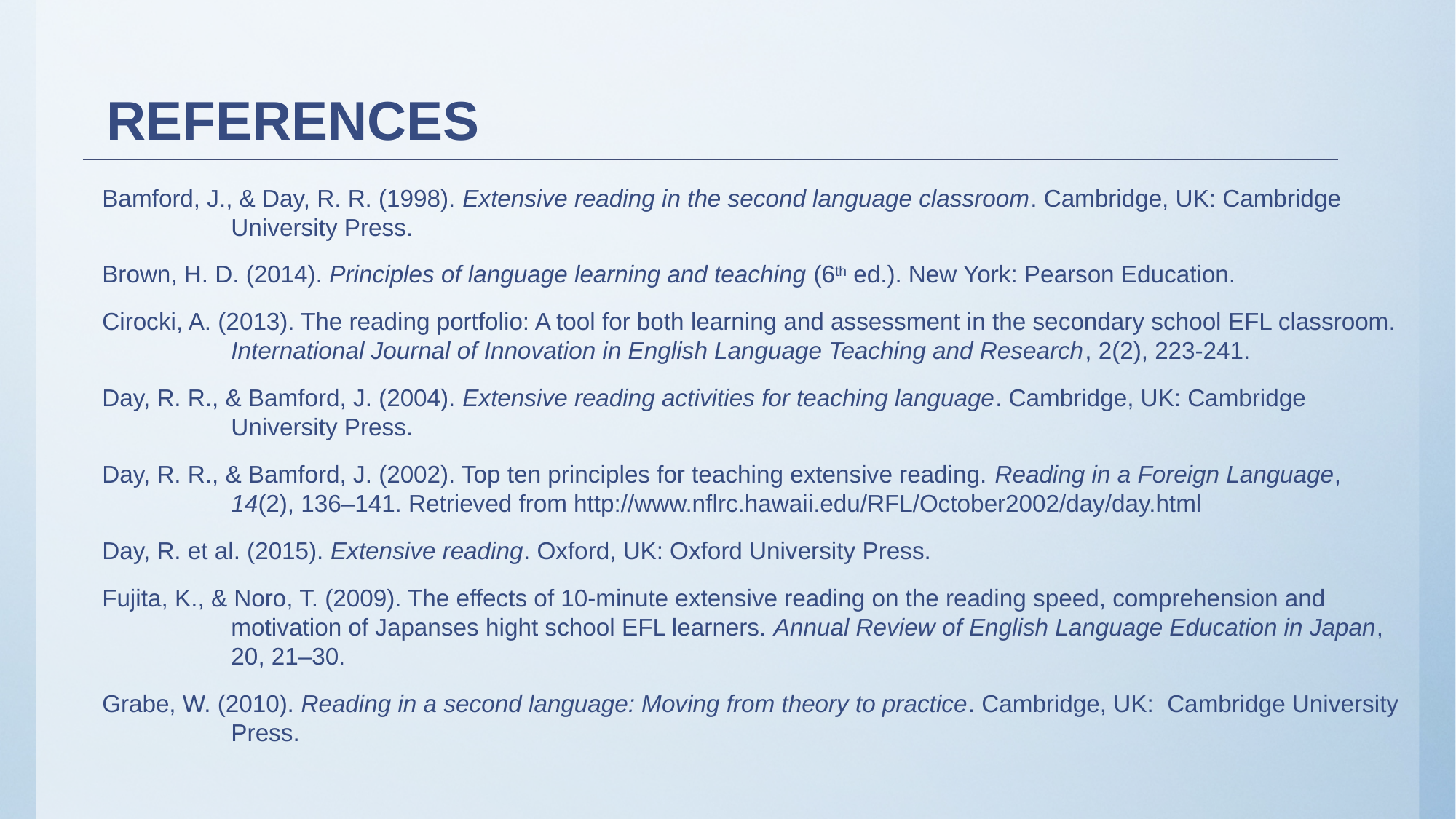

# References
Bamford, J., & Day, R. R. (1998). Extensive reading in the second language classroom. Cambridge, UK: Cambridge University Press.
Brown, H. D. (2014). Principles of language learning and teaching (6th ed.). New York: Pearson Education.
Cirocki, A. (2013). The reading portfolio: A tool for both learning and assessment in the secondary school EFL classroom. International Journal of Innovation in English Language Teaching and Research, 2(2), 223-241.
Day, R. R., & Bamford, J. (2004). Extensive reading activities for teaching language. Cambridge, UK: Cambridge University Press.
Day, R. R., & Bamford, J. (2002). Top ten principles for teaching extensive reading. Reading in a Foreign Language, 14(2), 136–141. Retrieved from http://www.nflrc.hawaii.edu/RFL/October2002/day/day.html
Day, R. et al. (2015). Extensive reading. Oxford, UK: Oxford University Press.
Fujita, K., & Noro, T. (2009). The effects of 10-minute extensive reading on the reading speed, comprehension and motivation of Japanses hight school EFL learners. Annual Review of English Language Education in Japan, 20, 21–30.
Grabe, W. (2010). Reading in a second language: Moving from theory to practice. Cambridge, UK:  Cambridge University Press.